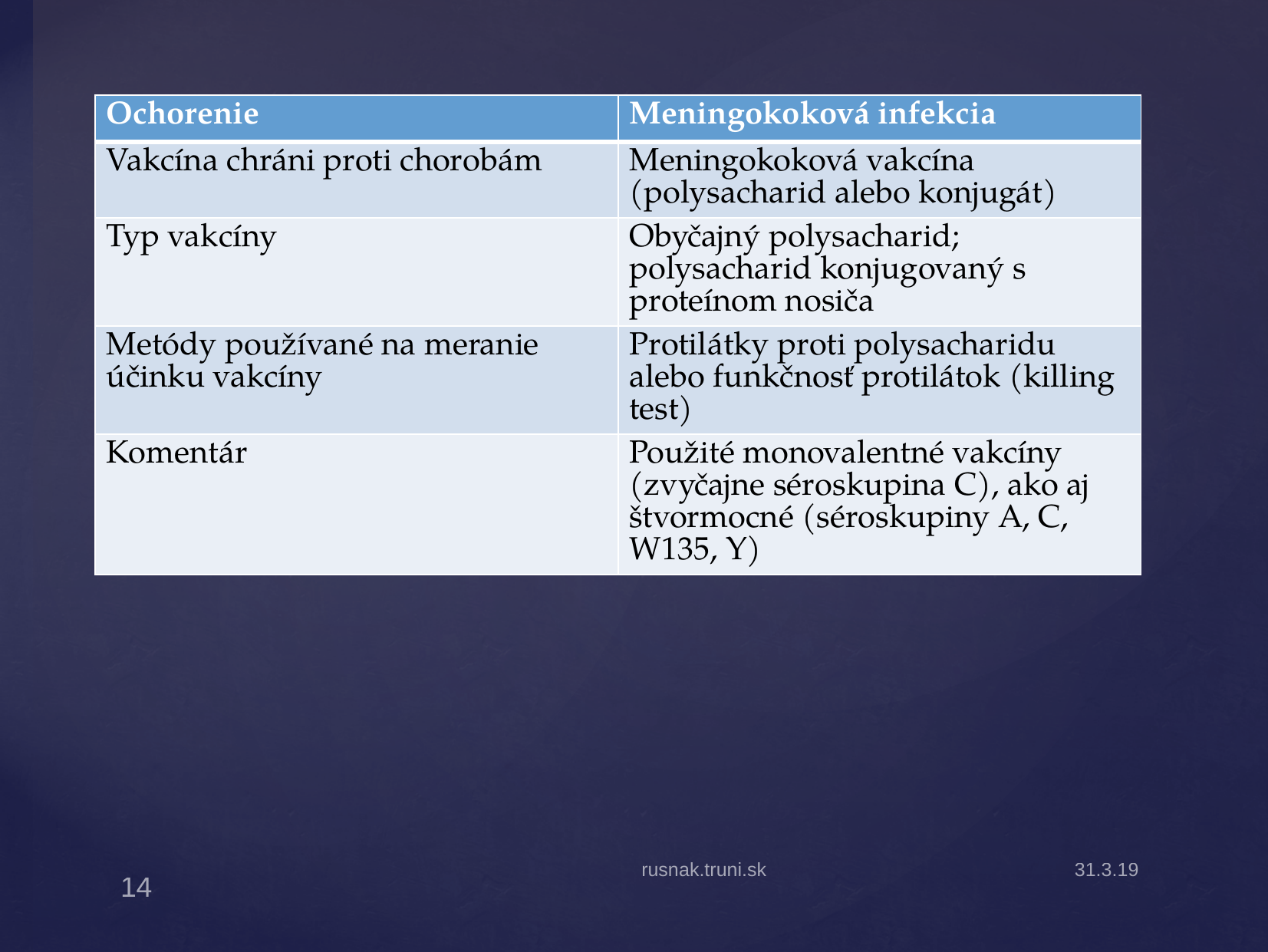

| Ochorenie | Meningokoková infekcia |
| --- | --- |
| Vakcína chráni proti chorobám | Meningokoková vakcína (polysacharid alebo konjugát) |
| Typ vakcíny | Obyčajný polysacharid; polysacharid konjugovaný s proteínom nosiča |
| Metódy používané na meranie účinku vakcíny | Protilátky proti polysacharidu alebo funkčnosť protilátok (killing test) |
| Komentár | Použité monovalentné vakcíny (zvyčajne séroskupina C), ako aj štvormocné (séroskupiny A, C, W135, Y) |
rusnak.truni.sk
31.3.19
14